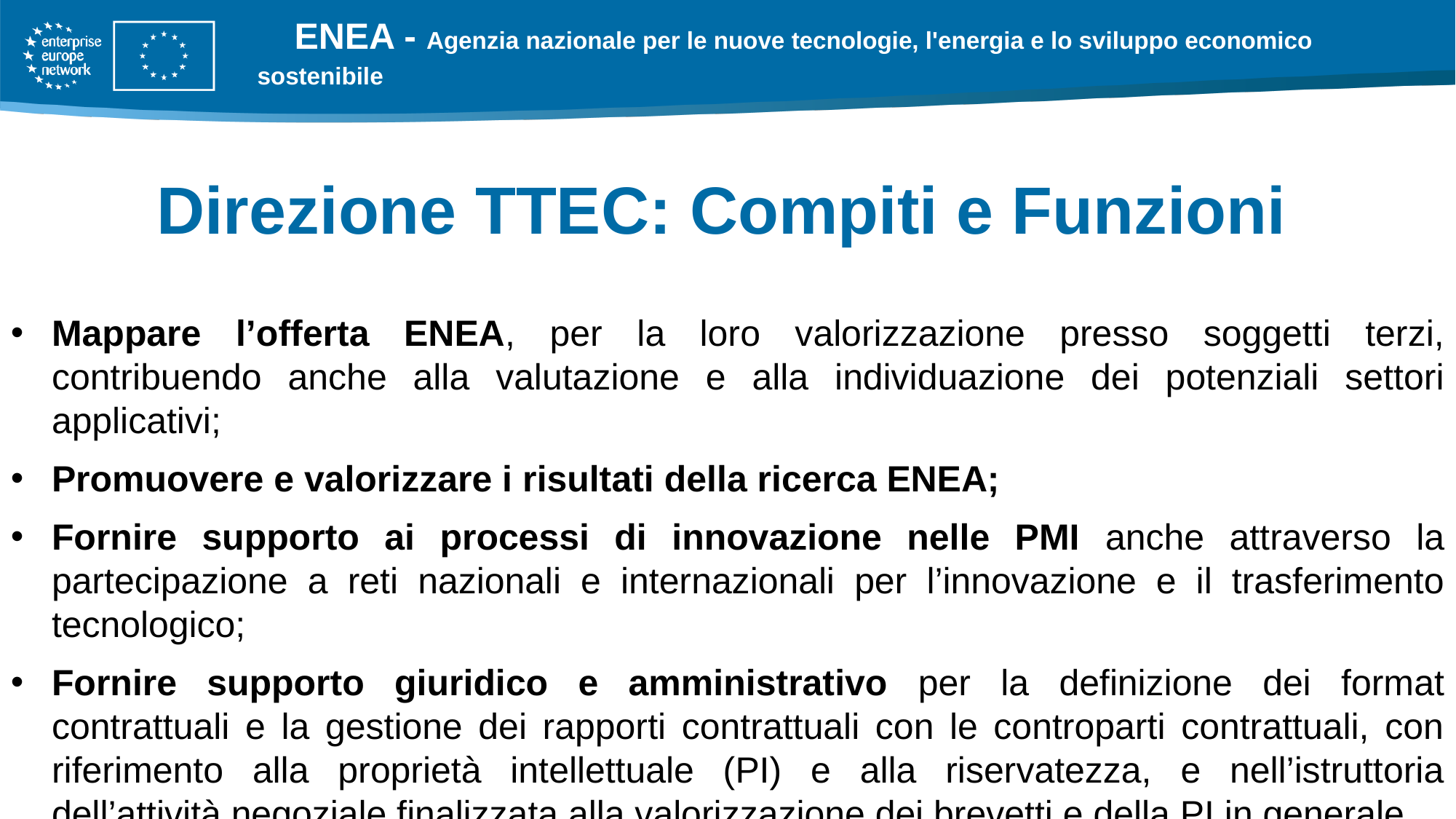

I ENEA - Agenzia nazionale per le nuove tecnologie, l'energia e lo sviluppo economico sostenibile
# Direzione TTEC: Compiti e Funzioni
Mappare l’offerta ENEA, per la loro valorizzazione presso soggetti terzi, contribuendo anche alla valutazione e alla individuazione dei potenziali settori applicativi;

Promuovere e valorizzare i risultati della ricerca ENEA;

Fornire supporto ai processi di innovazione nelle PMI anche attraverso la partecipazione a reti nazionali e internazionali per l’innovazione e il trasferimento tecnologico;

Fornire supporto giuridico e amministrativo per la definizione dei format contrattuali e la gestione dei rapporti contrattuali con le controparti contrattuali, con riferimento alla proprietà intellettuale (PI) e alla riservatezza, e nell’istruttoria dell’attività negoziale finalizzata alla valorizzazione dei brevetti e della PI in generale.